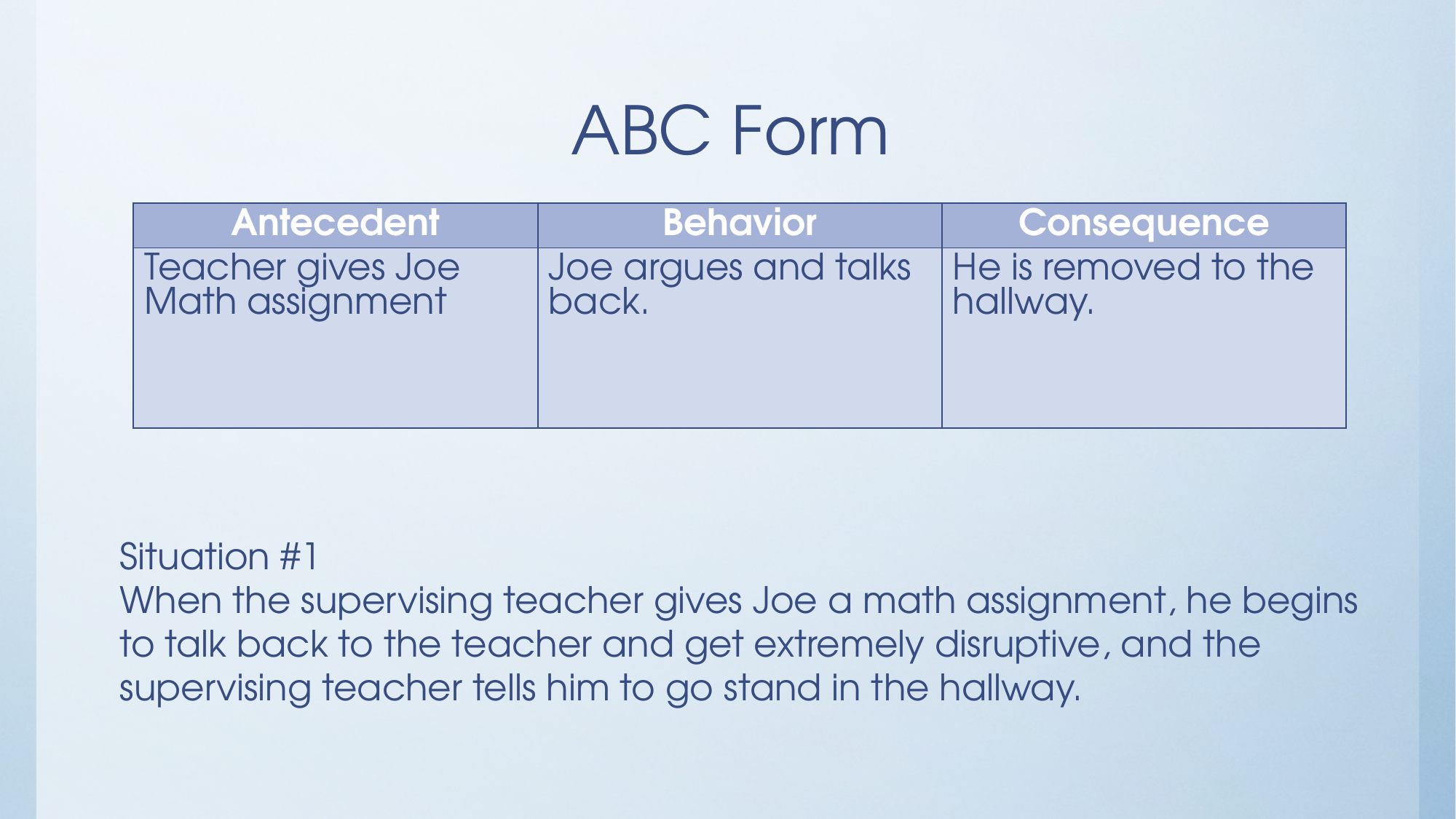

# ABC Form
| Antecedent | Behavior | Consequence |
| --- | --- | --- |
| Teacher gives Joe Math assignment | Joe argues and talks back. | He is removed to the hallway. |
Situation #1
When the supervising teacher gives Joe a math assignment, he begins to talk back to the teacher and get extremely disruptive, and the supervising teacher tells him to go stand in the hallway.